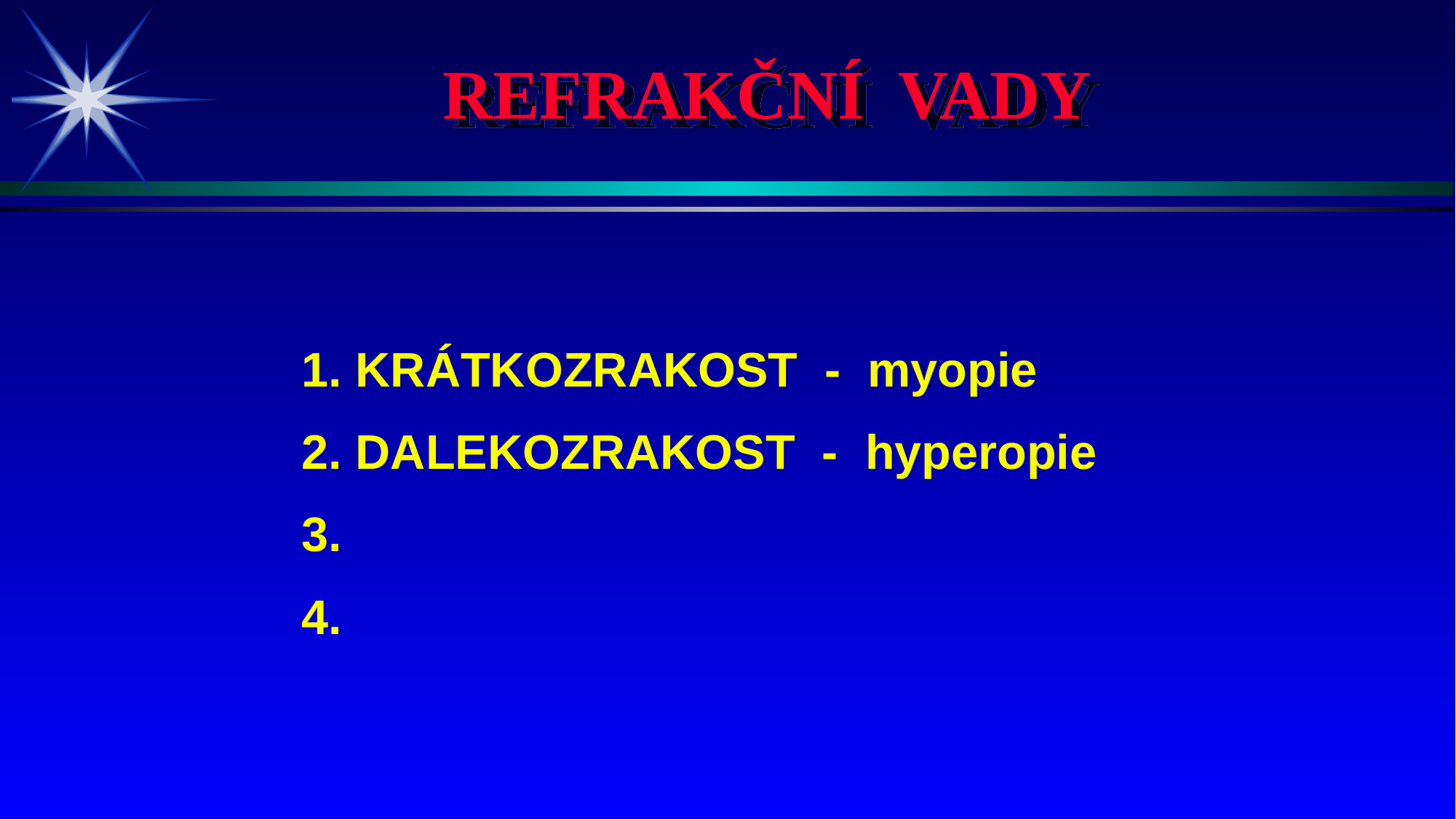

REFRAKČNÍ  VADY

1. KRÁTKOZRAKOST  -  myopie
2. DALEKOZRAKOST  -  hyperopie
3.
4.